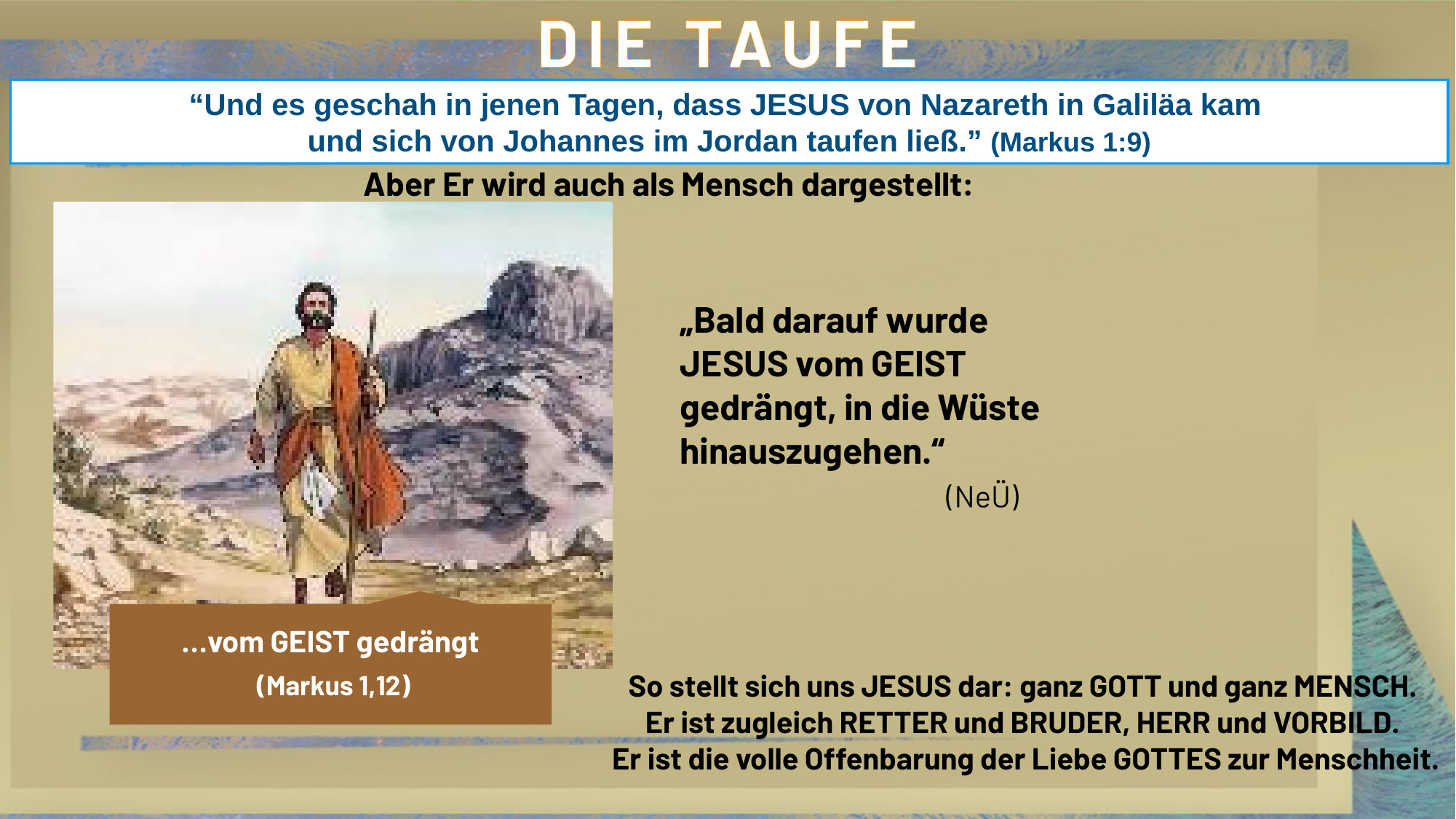

DIE TAUFE
“Und es geschah in jenen Tagen, dass JESUS von Nazareth in Galiläa kam
und sich von Johannes im Jordan taufen ließ.” (Markus 1:9)
Aber Er wird auch als Mensch dargestellt:
…vom GEIST gedrängt
 (Markus 1,12)
„Bald darauf wurde JESUS vom GEIST gedrängt, in die Wüste hinauszugehen.“ 
		        (NeÜ)
So stellt sich uns JESUS dar: ganz GOTT und ganz MENSCH.
Er ist zugleich RETTER und BRUDER, HERR und VORBILD.
Er ist die volle Offenbarung der Liebe GOTTES zur Menschheit.